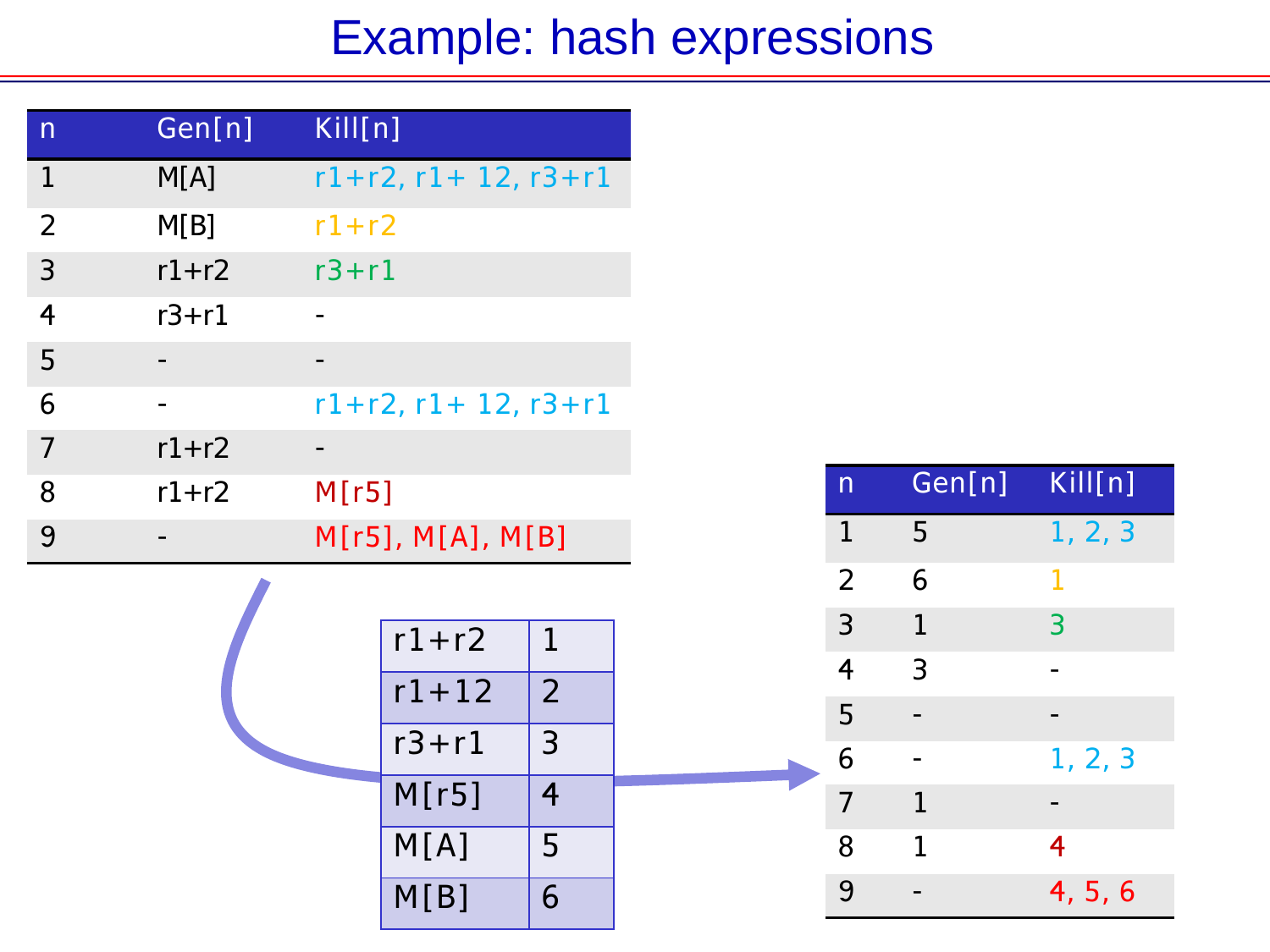

# Example: hash expressions
| n | Gen[n] | Kill[n] |
| --- | --- | --- |
| 1 | M[A] | r1+r2, r1+ 12, r3+r1 |
| 2 | M[B] | r1+r2 |
| 3 | r1+r2 | r3+r1 |
| 4 | r3+r1 | - |
| 5 | - | - |
| 6 | - | r1+r2, r1+ 12, r3+r1 |
| 7 | r1+r2 | - |
| 8 | r1+r2 | M[r5] |
| 9 | - | M[r5], M[A], M[B] |
| n | Gen[n] | Kill[n] |
| --- | --- | --- |
| 1 | 5 | 1, 2, 3 |
| 2 | 6 | 1 |
| 3 | 1 | 3 |
| 4 | 3 | - |
| 5 | - | - |
| 6 | - | 1, 2, 3 |
| 7 | 1 | - |
| 8 | 1 | 4 |
| 9 | - | 4, 5, 6 |

| r1+r2 | 1 |
| --- | --- |
| r1+12 | 2 |
| r3+r1 | 3 |
| M[r5] | 4 |
| M[A] | 5 |
| M[B] | 6 |